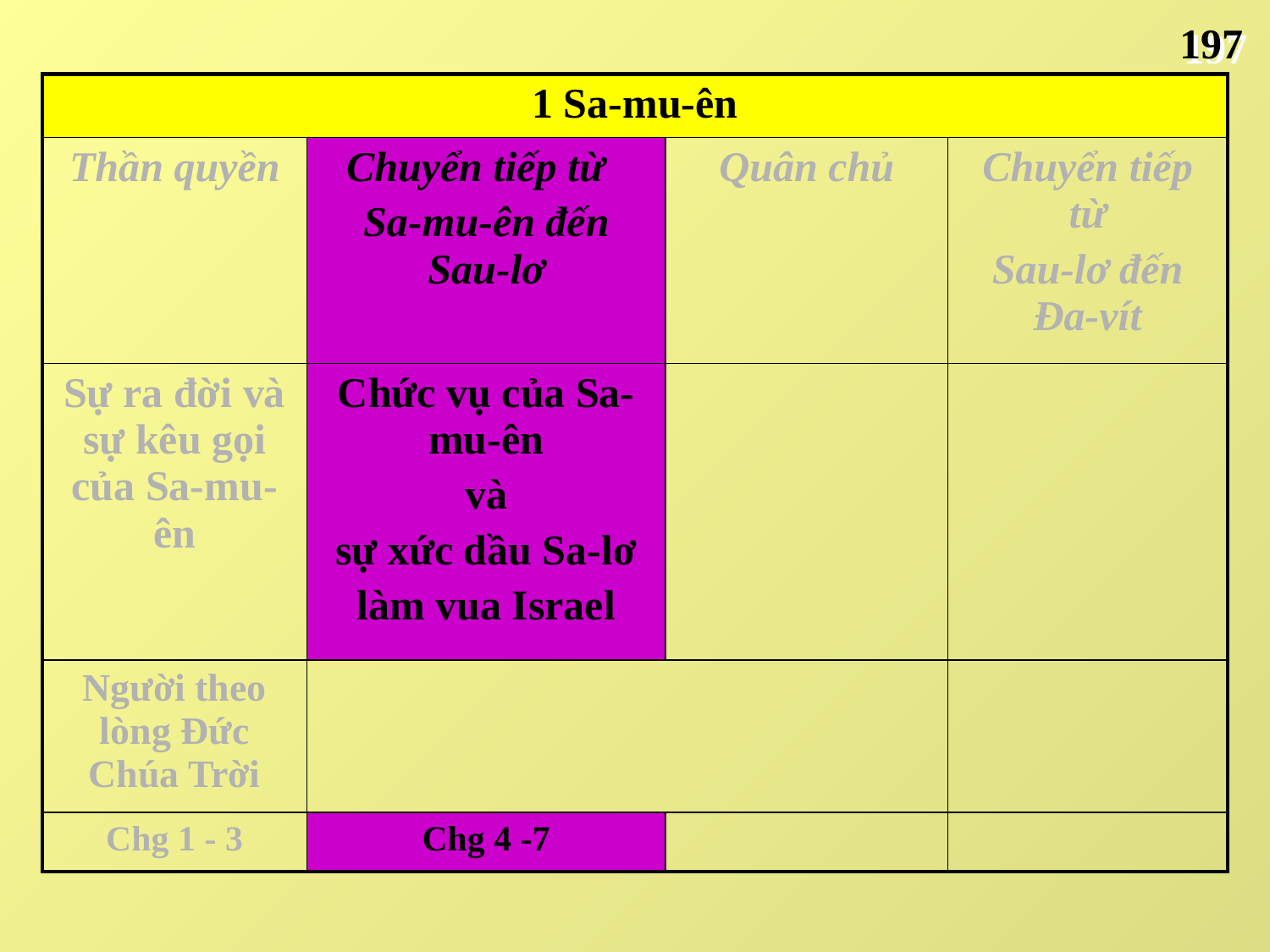

197
| 1 Sa-mu-ên |  |  |  |
| --- | --- | --- | --- |
| Thần quyền | Chuyển tiếp từ Sa-mu-ên đến Sau-lơ | Quân chủ | Chuyển tiếp từ Sau-lơ đến Đa-vít |
| Sự ra đời và sự kêu gọi của Sa-mu-ên | Chức vụ của Sa-mu-ên và sự xức dầu Sa-lơ làm vua Israel |  |  |
| Người theo lòng Đức Chúa Trời |  |  |  |
| Chg 1 - 3 | Chg 4 -7 |  |  |